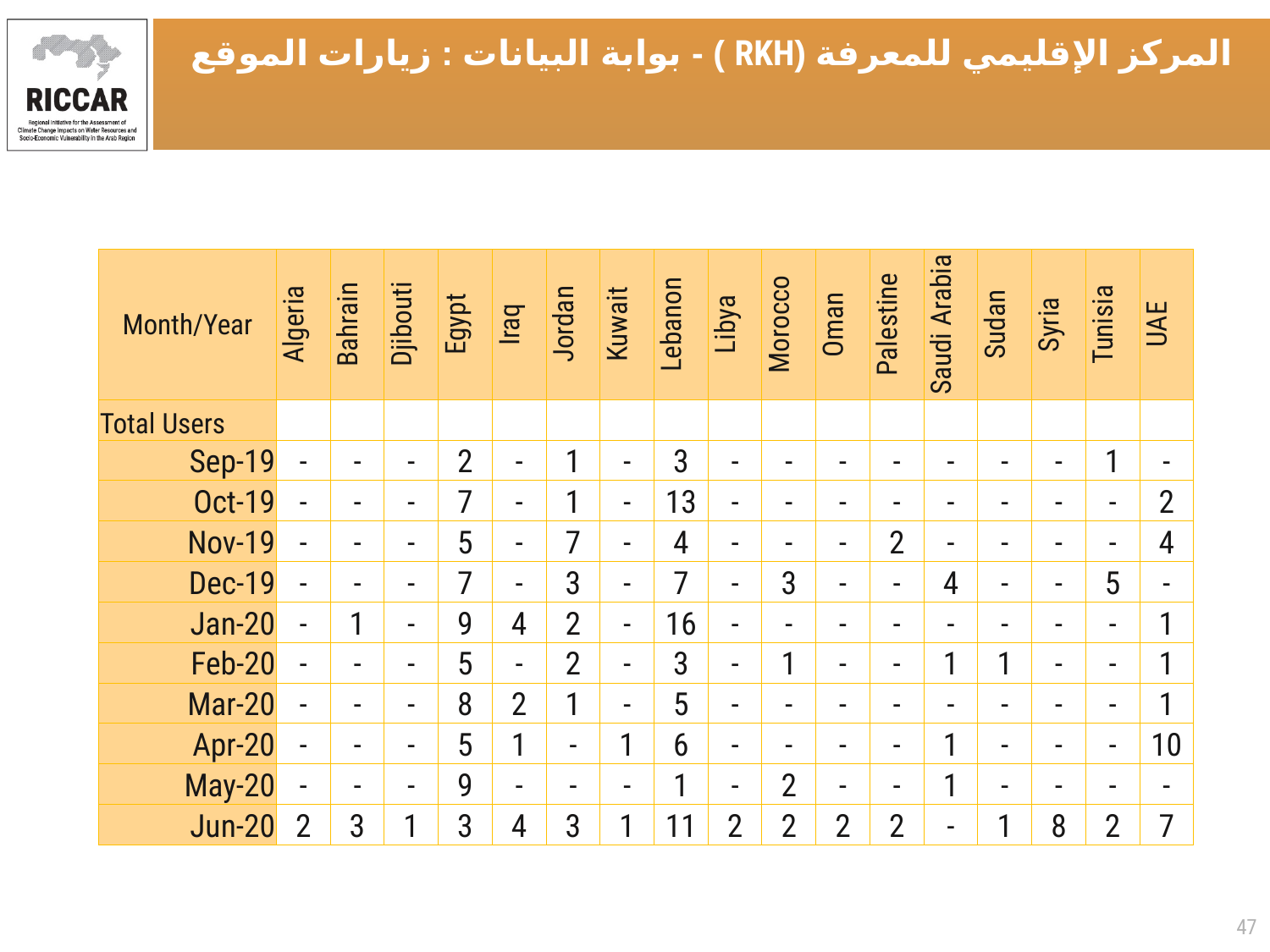

المركز الإقليمي للمعرفة (RKH ) - بوابة البيانات : زيارات الموقع

| Month/Year | Algeria | Bahrain | Djibouti | Egypt | Iraq | Jordan | Kuwait | Lebanon | Libya | Morocco | Oman | Palestine | Saudi Arabia | Sudan | Syria | Tunisia | UAE |
| --- | --- | --- | --- | --- | --- | --- | --- | --- | --- | --- | --- | --- | --- | --- | --- | --- | --- |
| Total Users |  |  |  |  |  |  |  |  |  |  |  |  |  |  |  |  |  |
| Sep-19 | - | - | - | 2 | - | 1 | - | 3 | - | - | - | - | - | - | - | 1 | - |
| Oct-19 | - | - | - | 7 | - | 1 | - | 13 | - | - | - | - | - | - | - | - | 2 |
| Nov-19 | - | - | - | 5 | - | 7 | - | 4 | - | - | - | 2 | - | - | - | - | 4 |
| Dec-19 | - | - | - | 7 | - | 3 | - | 7 | - | 3 | - | - | 4 | - | - | 5 | - |
| Jan-20 | - | 1 | - | 9 | 4 | 2 | - | 16 | - | - | - | - | - | - | - | - | 1 |
| Feb-20 | - | - | - | 5 | - | 2 | - | 3 | - | 1 | - | - | 1 | 1 | - | - | 1 |
| Mar-20 | - | - | - | 8 | 2 | 1 | - | 5 | - | - | - | - | - | - | - | - | 1 |
| Apr-20 | - | - | - | 5 | 1 | - | 1 | 6 | - | - | - | - | 1 | - | - | - | 10 |
| May-20 | - | - | - | 9 | - | - | - | 1 | - | 2 | - | - | 1 | - | - | - | - |
| Jun-20 | 2 | 3 | 1 | 3 | 4 | 3 | 1 | 11 | 2 | 2 | 2 | 2 | - | 1 | 8 | 2 | 7 |
47